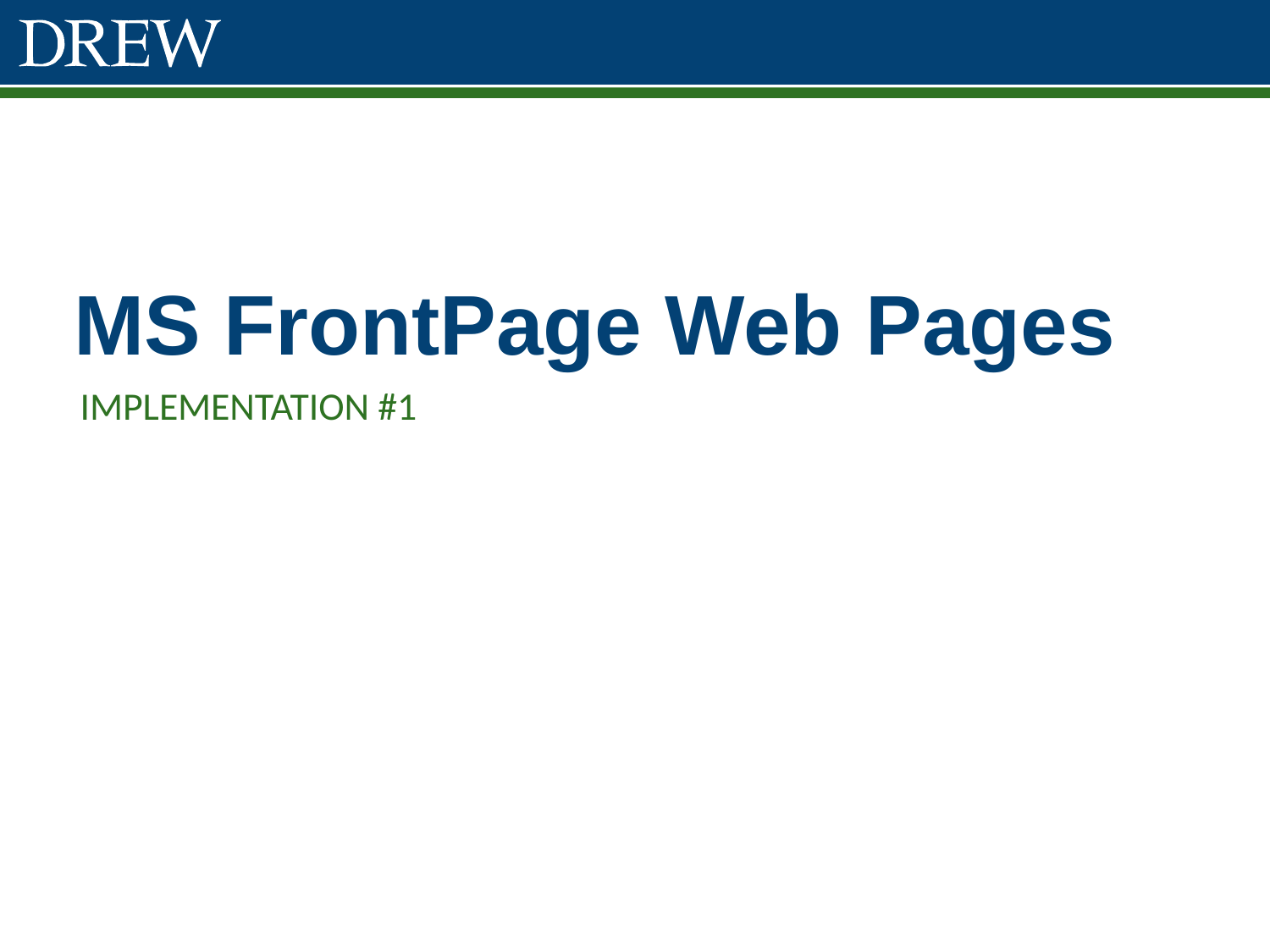

# MS FrontPage Web Pages
IMPLEMENTATION #1